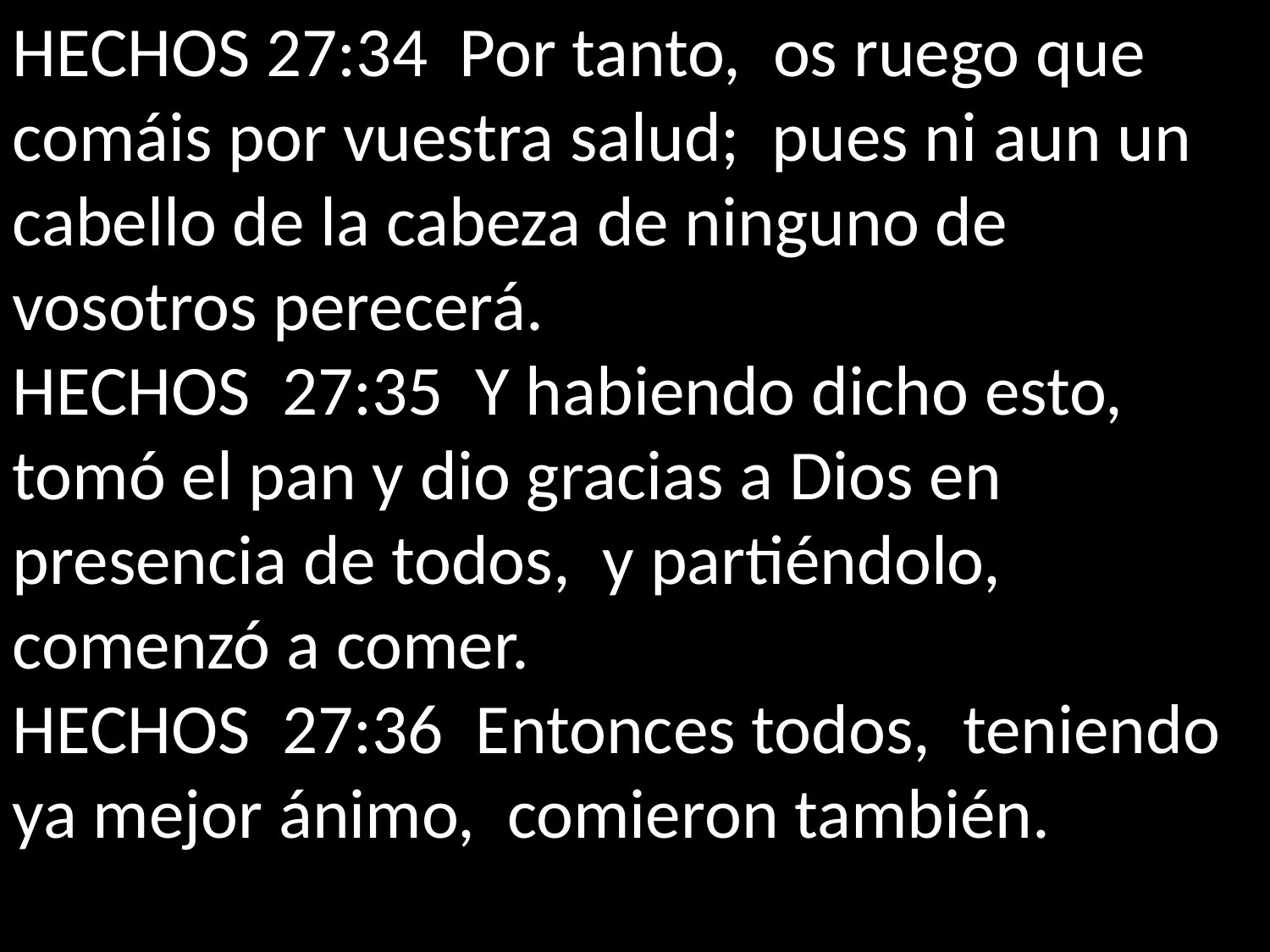

HECHOS 27:34  Por tanto,  os ruego que comáis por vuestra salud;  pues ni aun un cabello de la cabeza de ninguno de vosotros perecerá.
HECHOS  27:35  Y habiendo dicho esto,  tomó el pan y dio gracias a Dios en presencia de todos,  y partiéndolo,  comenzó a comer.
HECHOS  27:36  Entonces todos,  teniendo ya mejor ánimo,  comieron también.